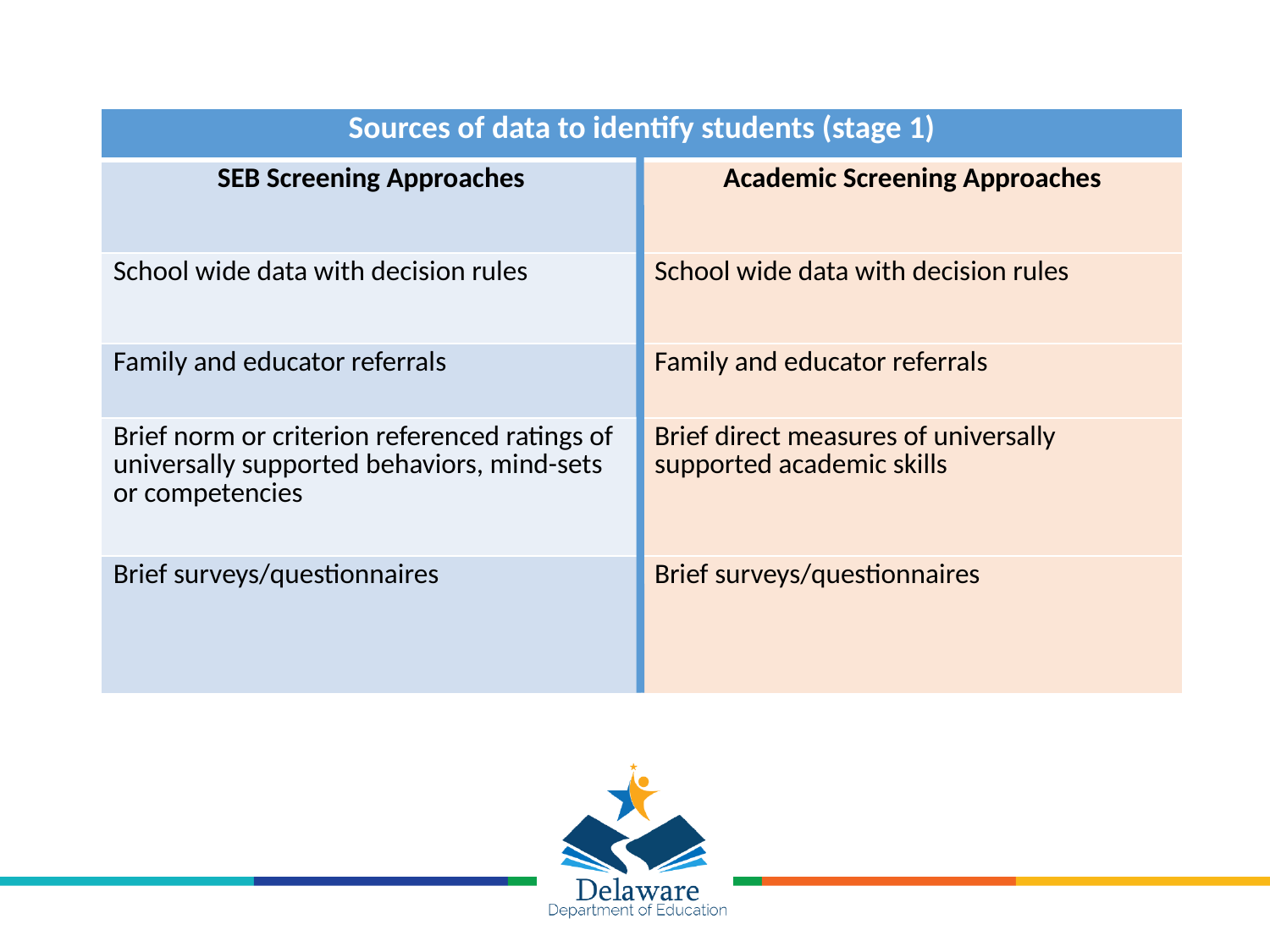

| Sources of data to identify students (stage 1) |  |
| --- | --- |
| SEB Screening Approaches | Academic Screening Approaches |
| School wide data with decision rules | School wide data with decision rules |
| Family and educator referrals | Family and educator referrals |
| Brief norm or criterion referenced ratings of universally supported behaviors, mind-sets or competencies | Brief direct measures of universally supported academic skills |
| Brief surveys/questionnaires | Brief surveys/questionnaires |